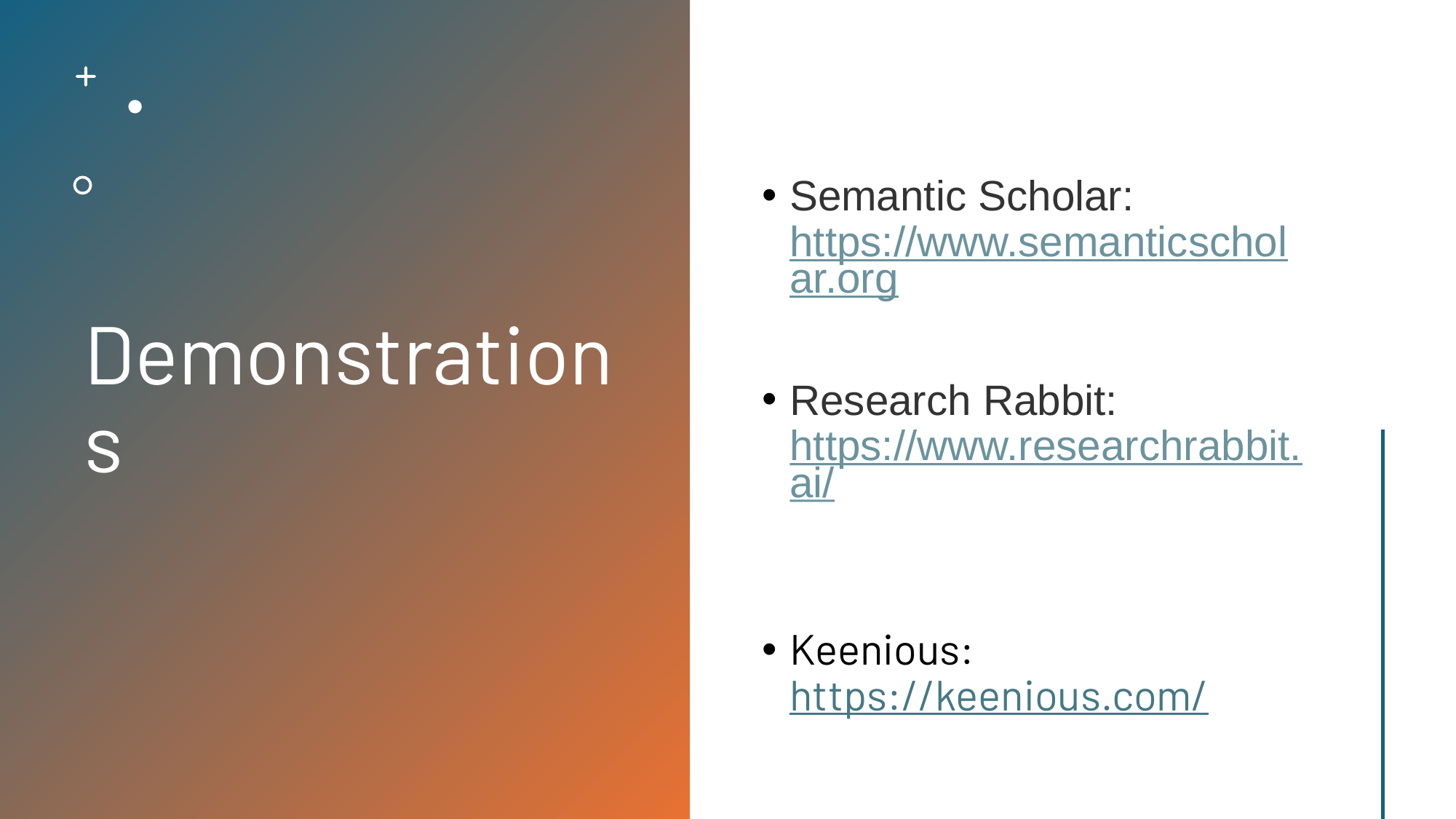

# Demonstrations
Semantic Scholar: https://www.semanticscholar.org

Research Rabbit: https://www.researchrabbit.ai/

Keenious: https://keenious.com/